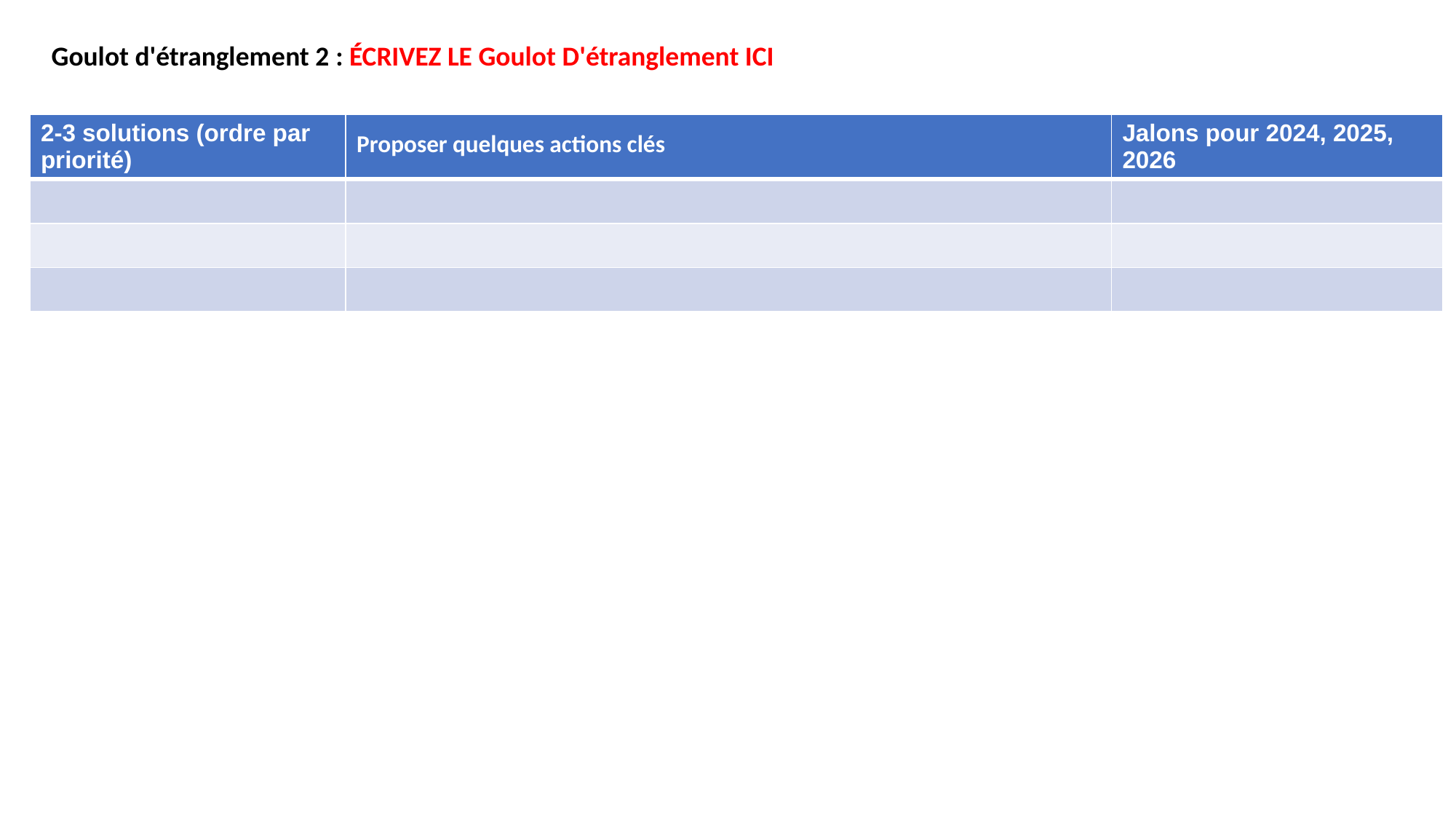

Goulot d'étranglement 2 : ÉCRIVEZ LE Goulot D'étranglement ICI
| 2-3 solutions (ordre par priorité) | Proposer quelques actions clés | Jalons pour 2024, 2025, 2026 |
| --- | --- | --- |
|  |  |  |
|  |  |  |
|  |  |  |